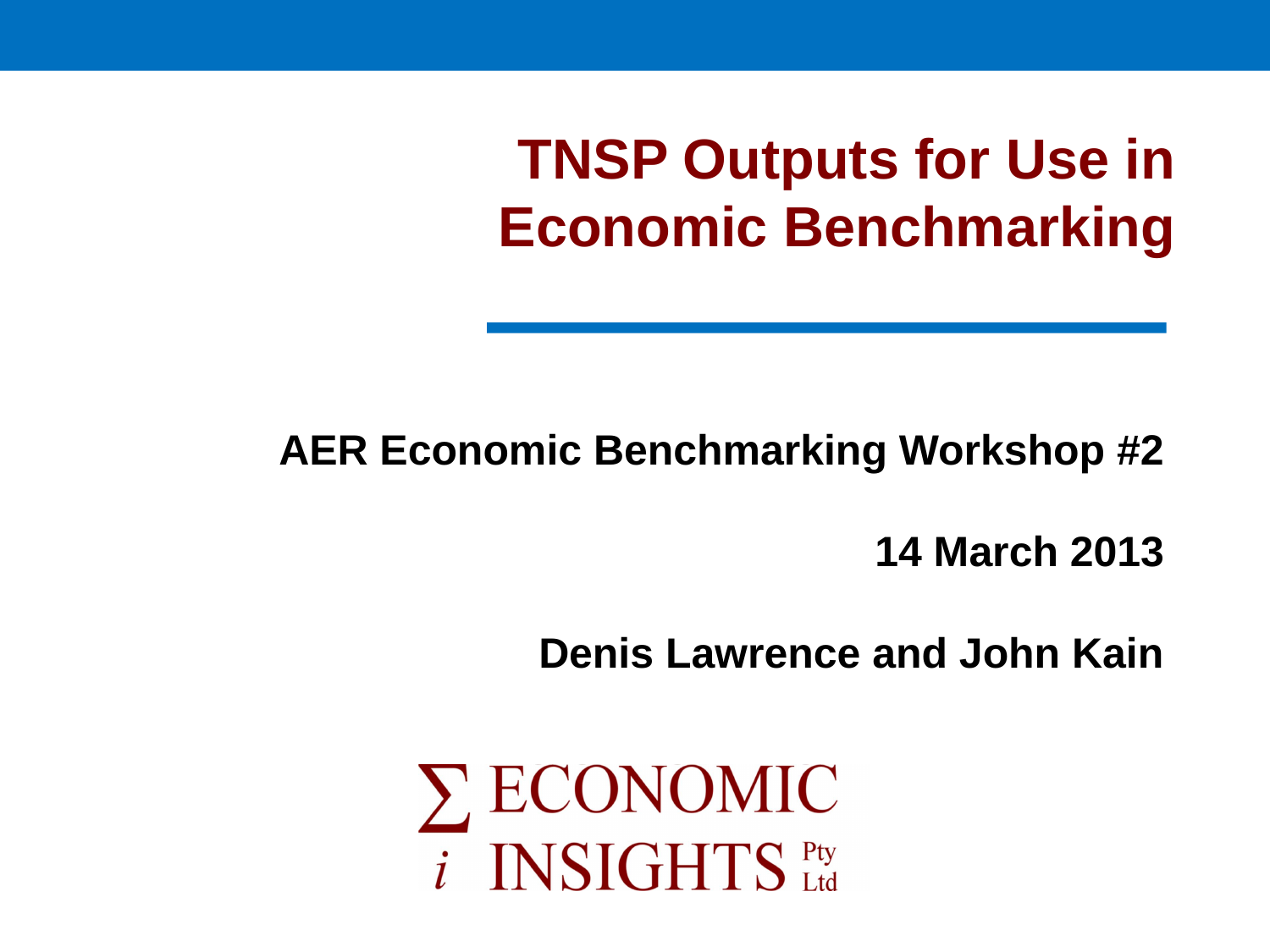

# TNSP Outputs for Use in Economic Benchmarking

AER Economic Benchmarking Workshop #2

14 March 2013

Denis Lawrence and John Kain